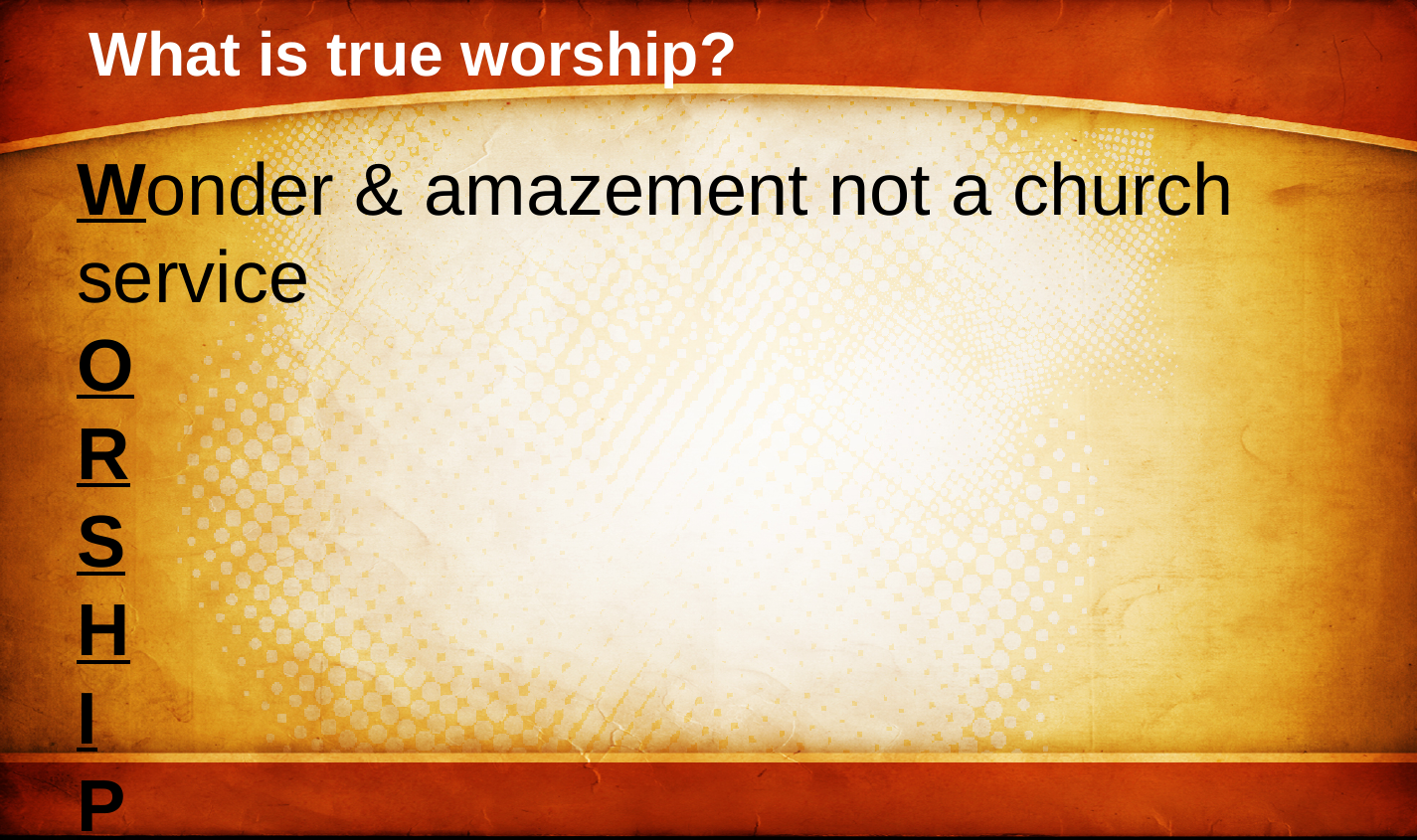

What is true worship?
Wonder & amazement not a church service
O
R
S
H
I
P